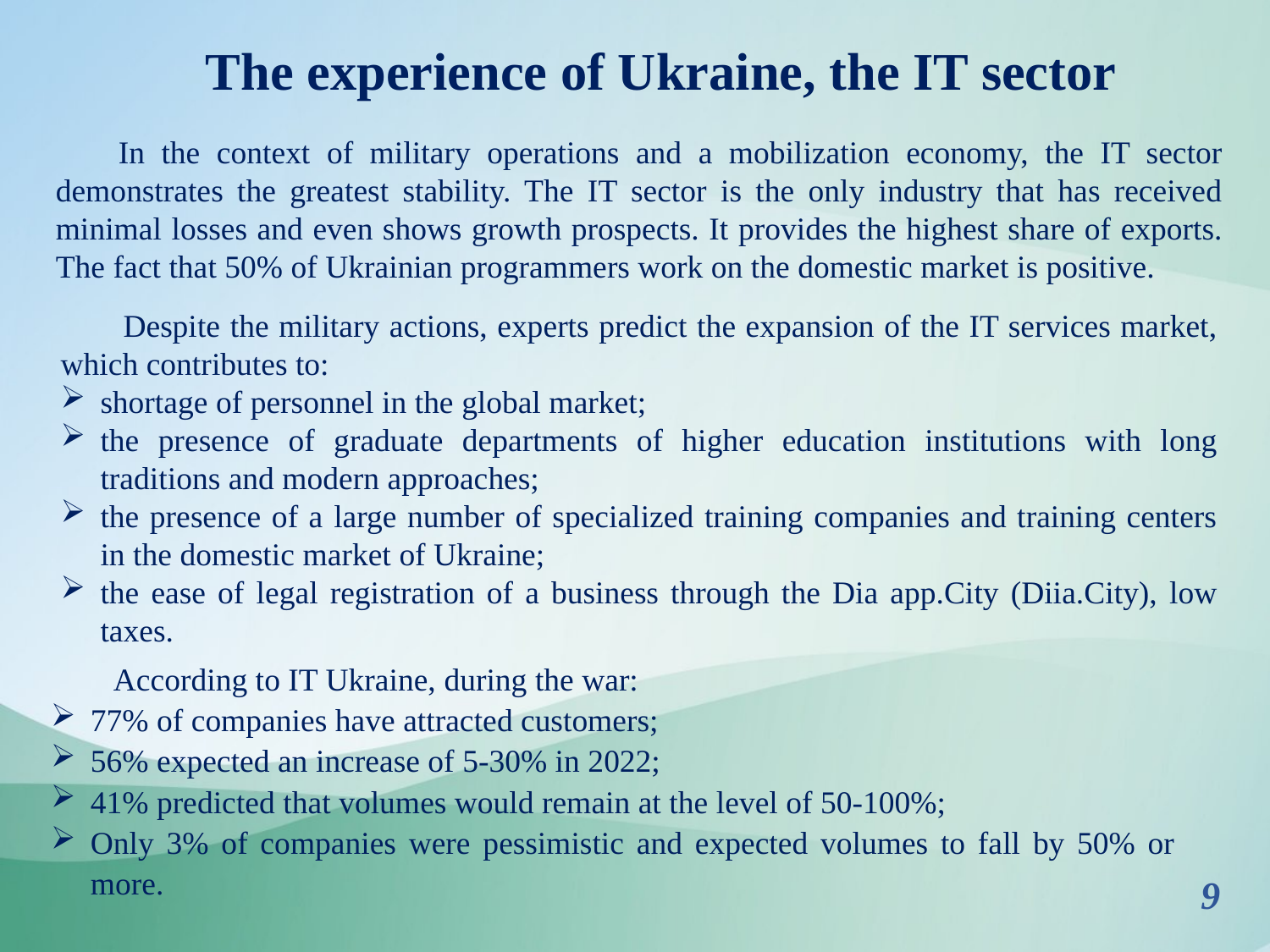

The experience of Ukraine, the IT sector
In the context of military operations and a mobilization economy, the IT sector demonstrates the greatest stability. The IT sector is the only industry that has received minimal losses and even shows growth prospects. It provides the highest share of exports. The fact that 50% of Ukrainian programmers work on the domestic market is positive.
Despite the military actions, experts predict the expansion of the IT services market, which contributes to:
shortage of personnel in the global market;
the presence of graduate departments of higher education institutions with long traditions and modern approaches;
the presence of a large number of specialized training companies and training centers in the domestic market of Ukraine;
the ease of legal registration of a business through the Dia app.City (Diia.City), low taxes.
According to IT Ukraine, during the war:
77% of companies have attracted customers;
56% expected an increase of 5-30% in 2022;
41% predicted that volumes would remain at the level of 50-100%;
Only 3% of companies were pessimistic and expected volumes to fall by 50% or more.
9